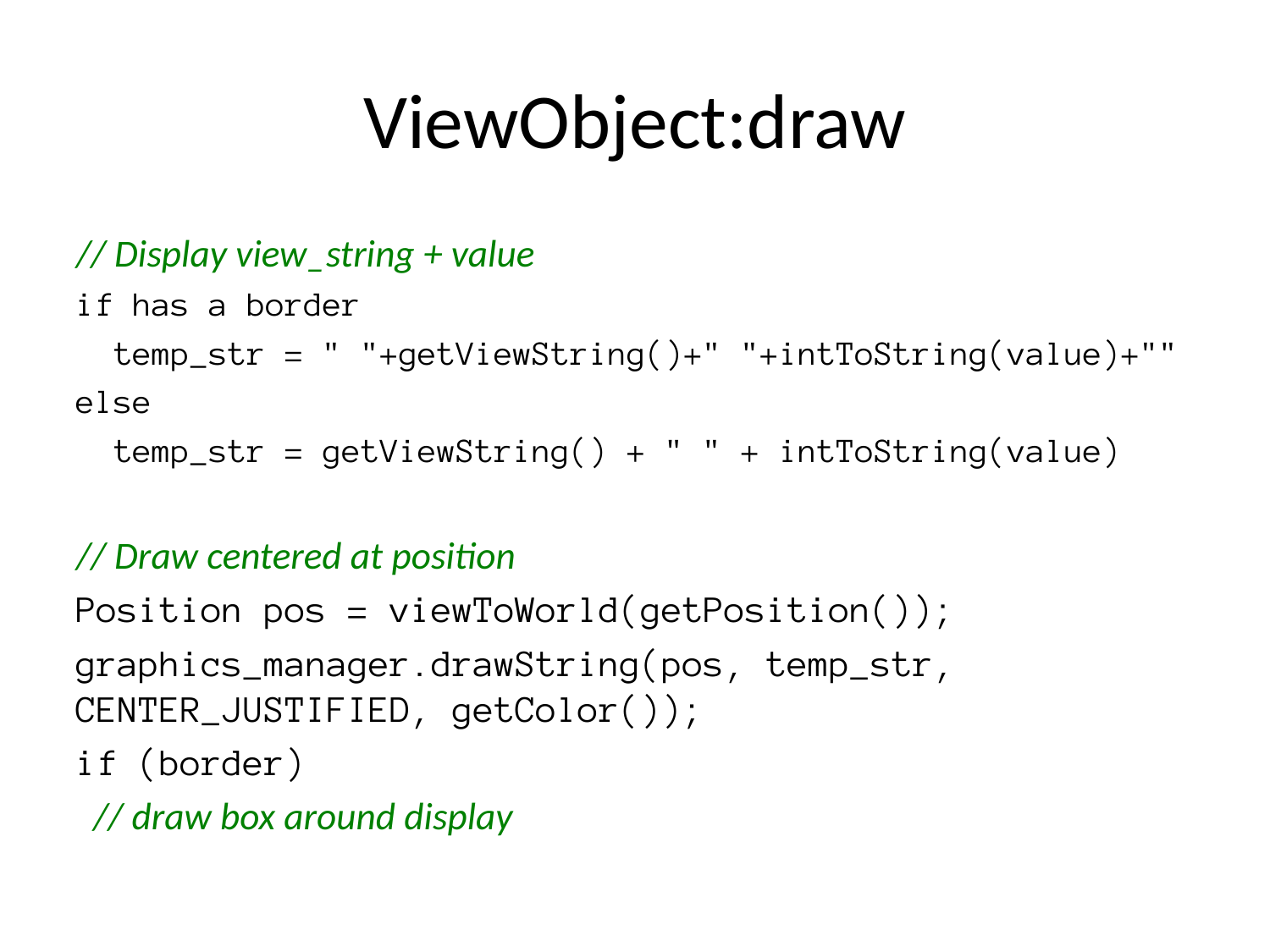

# ViewObject:draw
// Display view_string + value
if has a border
  temp_str = " "+getViewString()+" "+intToString(value)+""
else
  temp_str = getViewString() + " " + intToString(value)

// Draw centered at position
Position pos = viewToWorld(getPosition());
graphics_manager.drawString(pos, temp_str, 					CENTER_JUSTIFIED, getColor());
if (border)
  // draw box around display